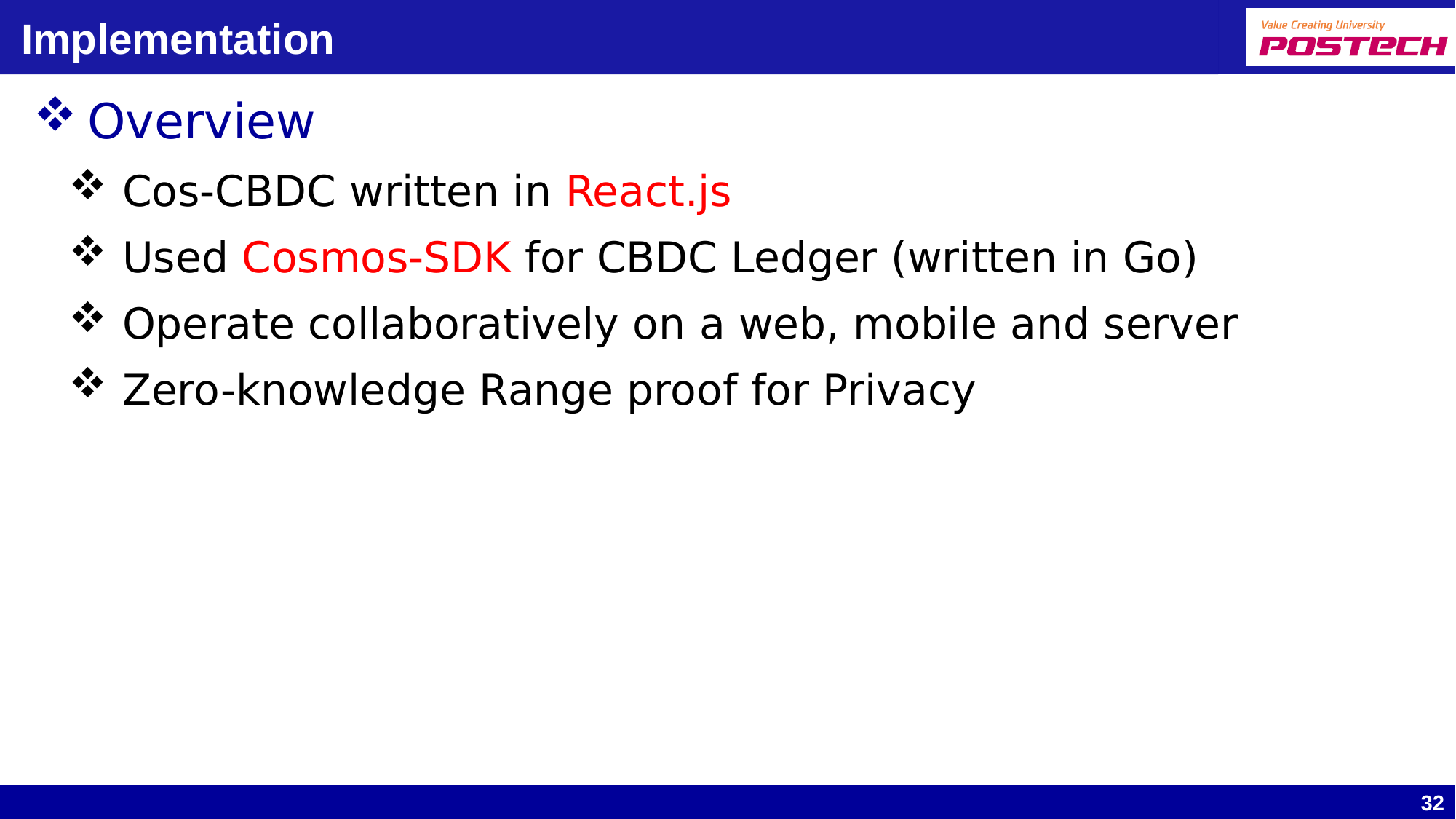

# Implementation
Overview
Cos-CBDC written in React.js
Used Cosmos-SDK for CBDC Ledger (written in Go)
Operate collaboratively on a web, mobile and server
Zero-knowledge Range proof for Privacy